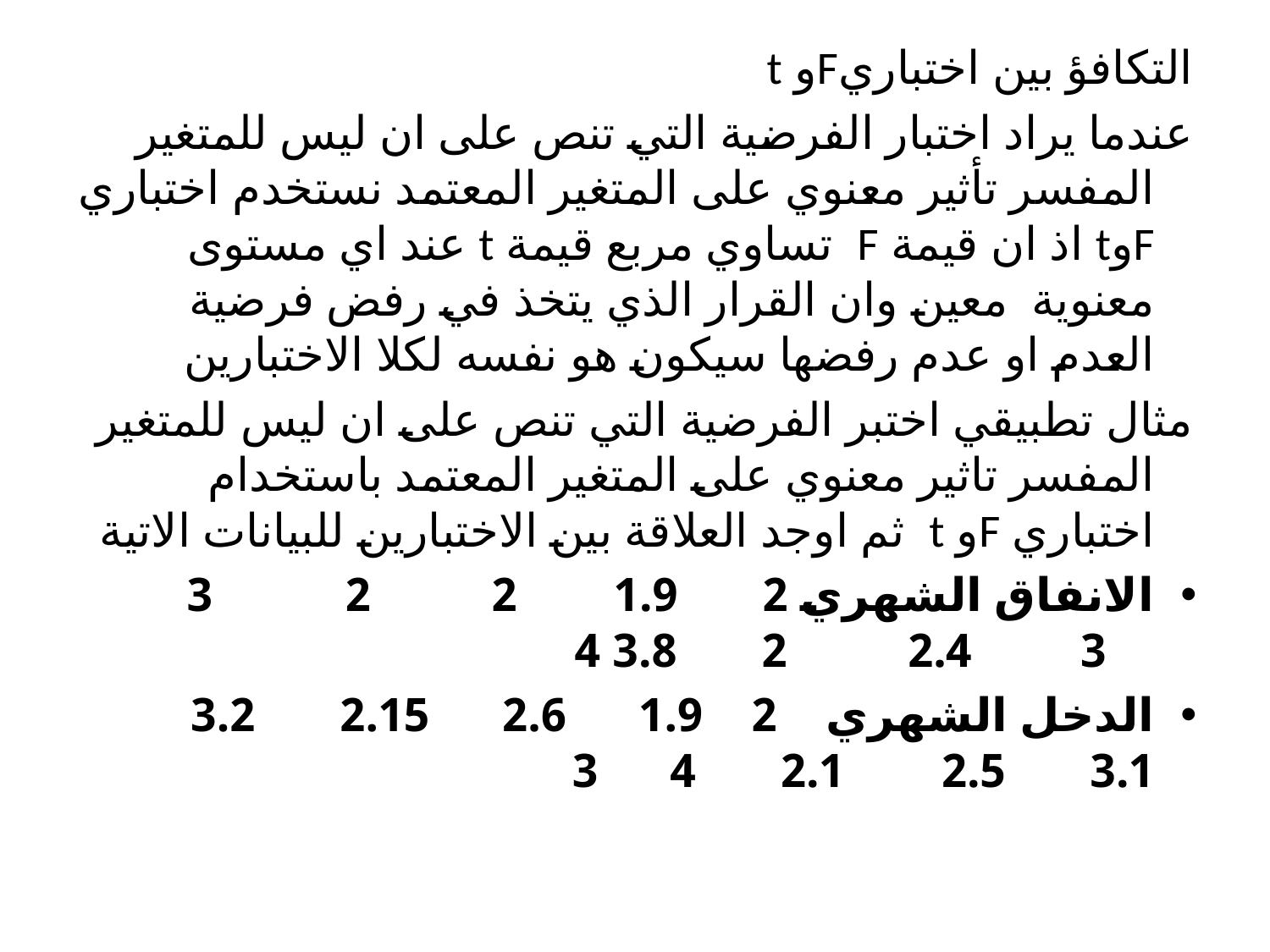

التكافؤ بين اختباريFو t
عندما يراد اختبار الفرضية التي تنص على ان ليس للمتغير المفسر تأثير معنوي على المتغير المعتمد نستخدم اختباري Fوt اذ ان قيمة F  تساوي مربع قيمة t عند اي مستوى معنوية  معين وان القرار الذي يتخذ في رفض فرضية العدم او عدم رفضها سيكون هو نفسه لكلا الاختبارين
مثال تطبيقي اختبر الفرضية التي تنص على ان ليس للمتغير المفسر تاثير معنوي على المتغير المعتمد باستخدام اختباري Fو t  ثم اوجد العلاقة بين الاختبارين للبيانات الاتية
الانفاق الشهري 2       1.9        2          2           3              3         2.4          2       3.8 4
الدخل الشهري    2    1.9      2.6      2.15       3.2         3.1       2.5        2.1       4      3